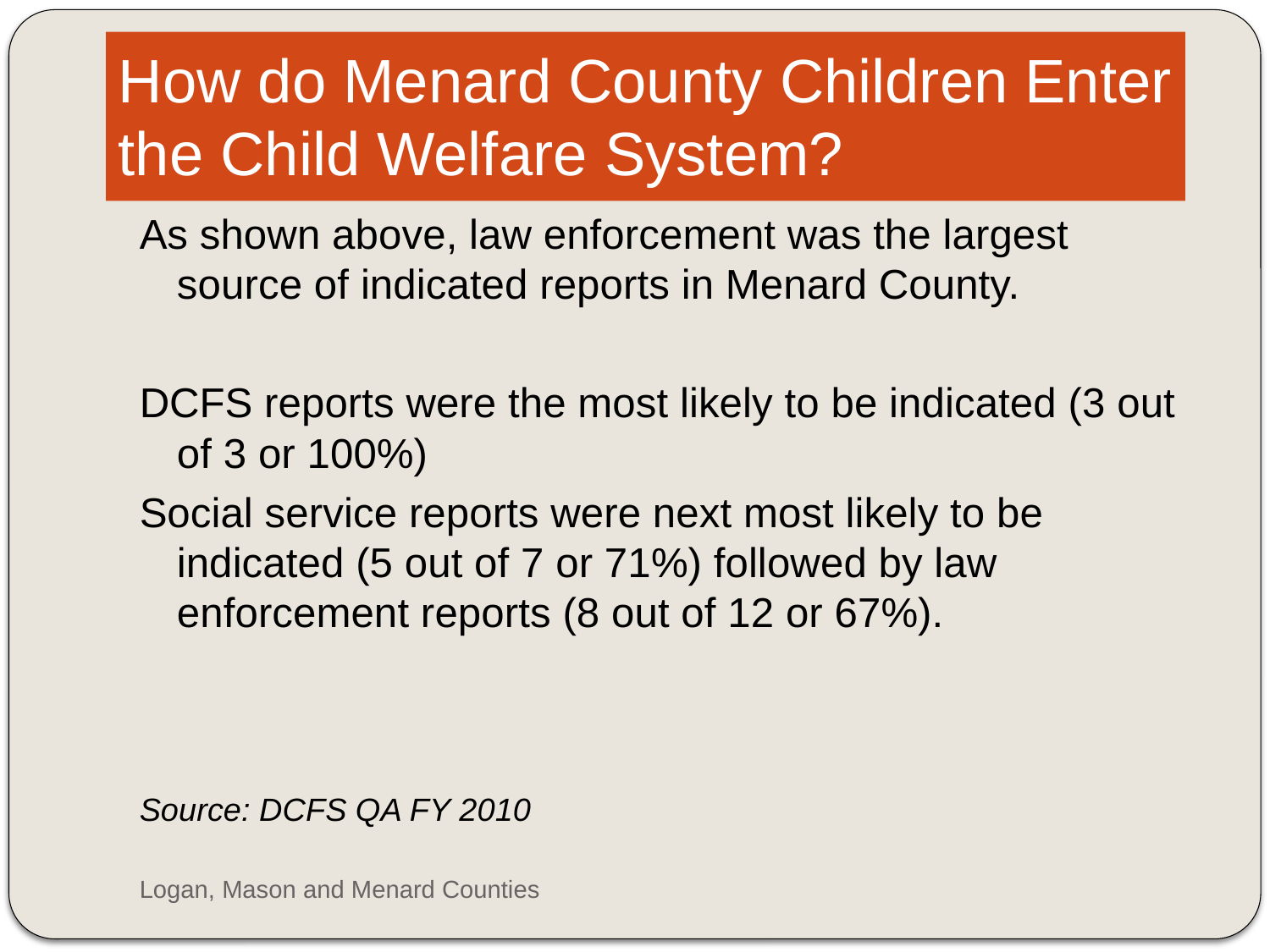

# How do Menard County Children Enter the Child Welfare System?
As shown above, law enforcement was the largest source of indicated reports in Menard County.

DCFS reports were the most likely to be indicated (3 out of 3 or 100%)
Social service reports were next most likely to be indicated (5 out of 7 or 71%) followed by law enforcement reports (8 out of 12 or 67%).

Source: DCFS QA FY 2010

Logan, Mason and Menard Counties